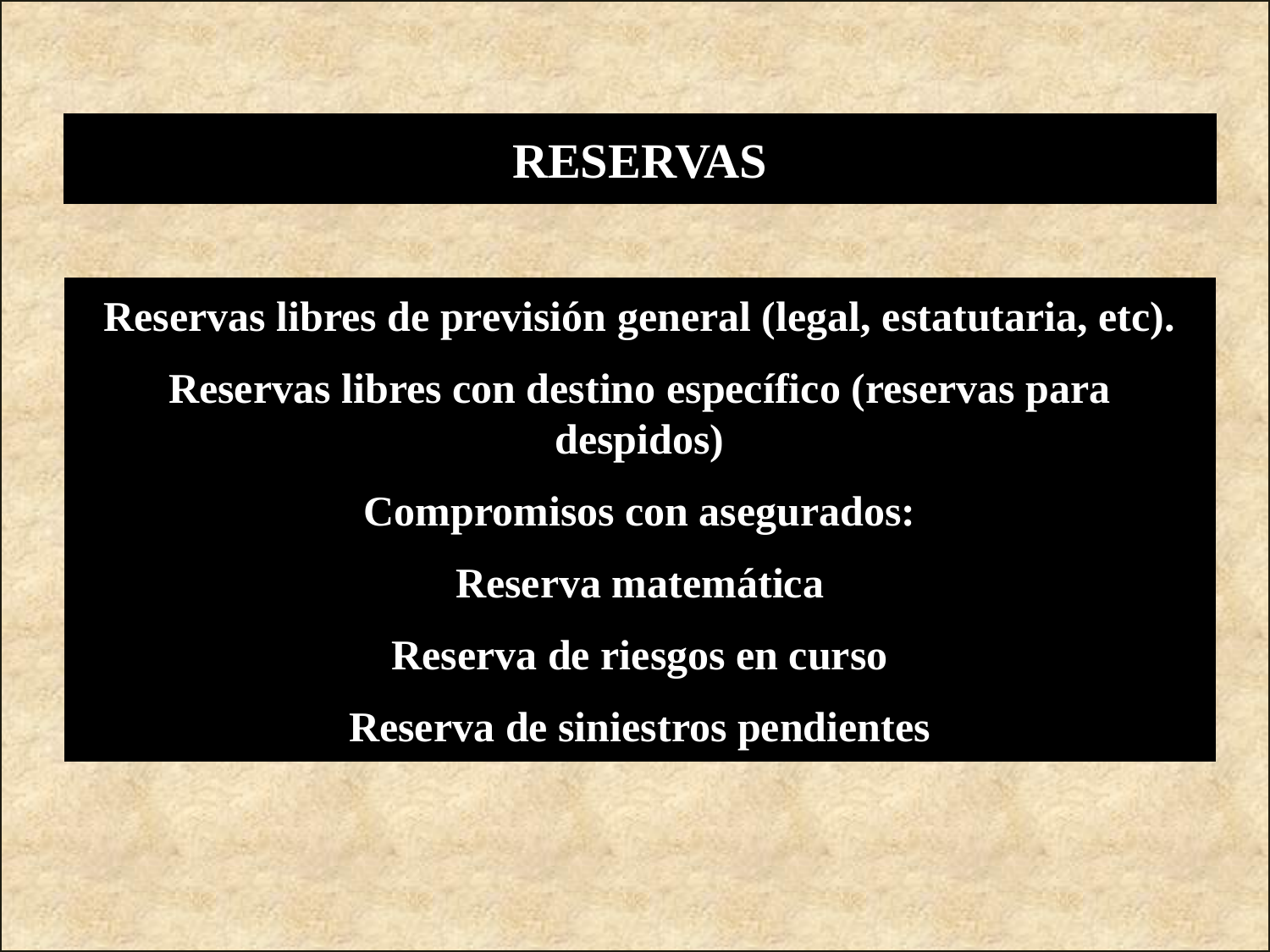

RESERVAS
Reservas libres de previsión general (legal, estatutaria, etc).
Reservas libres con destino específico (reservas para despidos)
Compromisos con asegurados:
Reserva matemática
Reserva de riesgos en curso
Reserva de siniestros pendientes